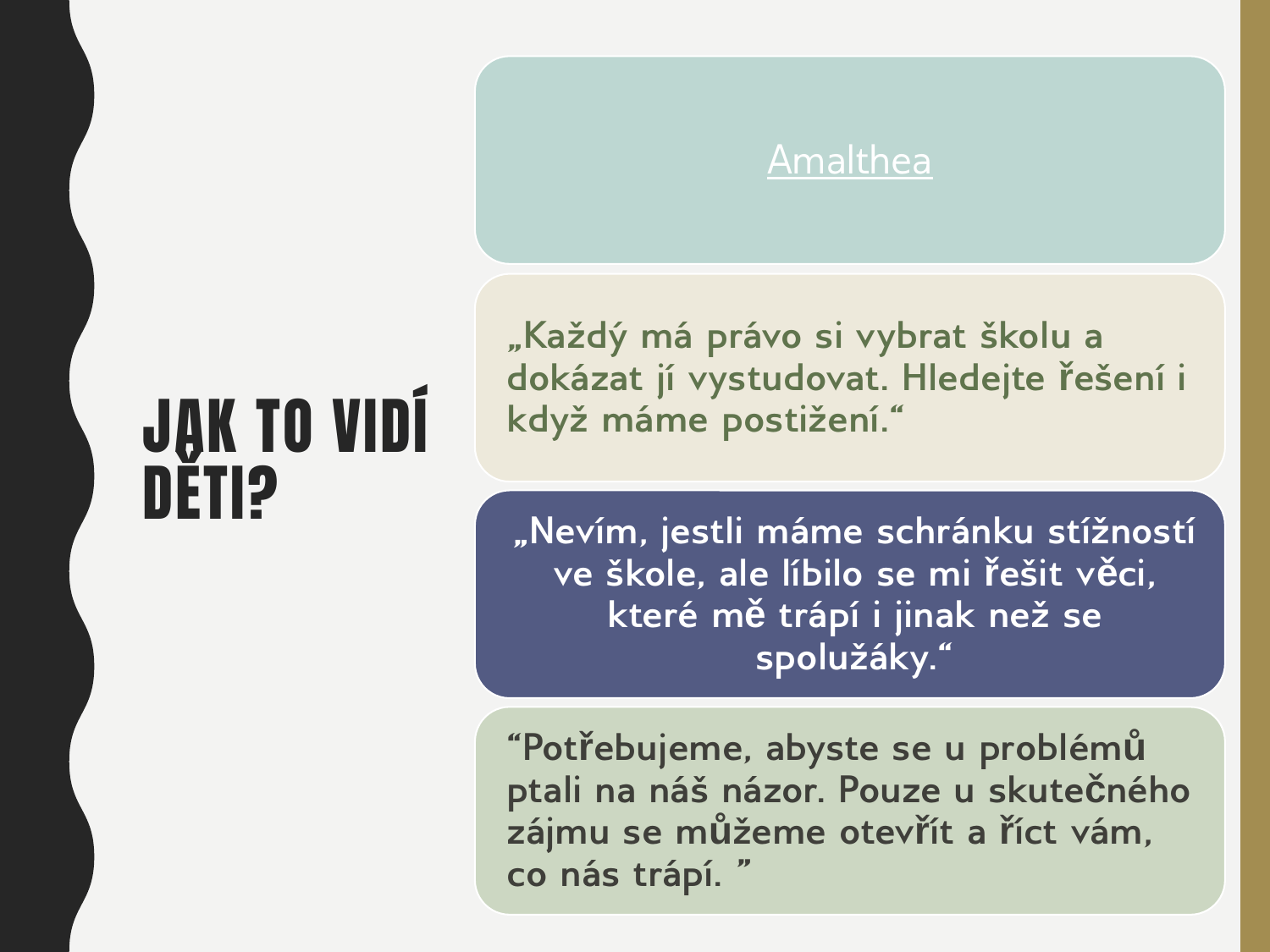

Amalthea
„Každý má právo si vybrat školu a dokázat jí vystudovat. Hledejte řešení i když máme postižení.“
„Nevím, jestli máme schránku stížností ve škole, ale líbilo se mi řešit věci, které mě trápí i jinak než se spolužáky.“
“Potřebujeme, abyste se u problémů ptali na náš názor. Pouze u skutečného zájmu se můžeme otevřít a říct vám, co nás trápí. ”
# Jak to vidí děti?